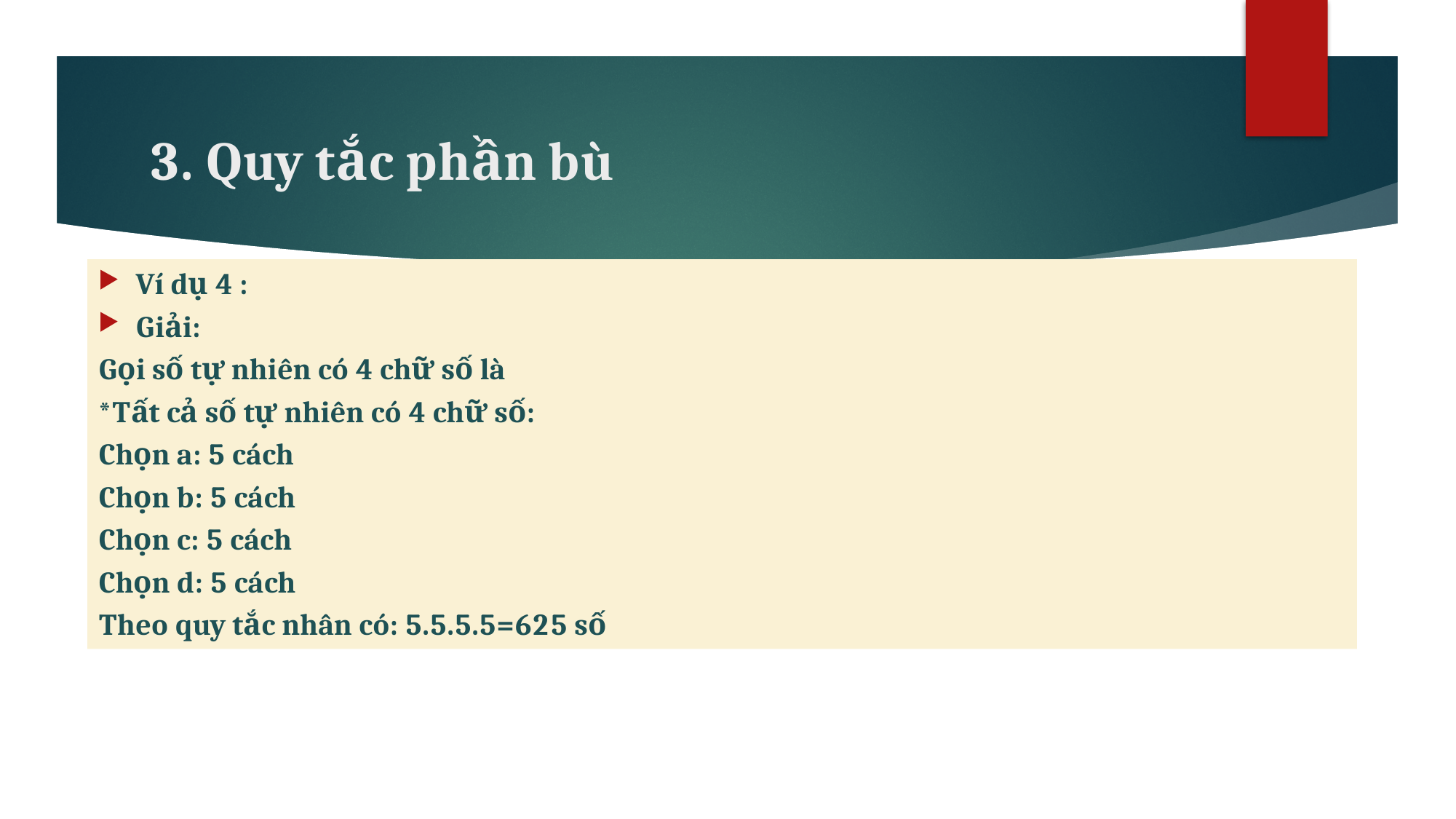

# 3. Quy tắc phần bù
Ví dụ 4 :
Giải:
Gọi số tự nhiên có 4 chữ số là
*Tất cả số tự nhiên có 4 chữ số:
Chọn a: 5 cách
Chọn b: 5 cách
Chọn c: 5 cách
Chọn d: 5 cách
Theo quy tắc nhân có: 5.5.5.5=625 số